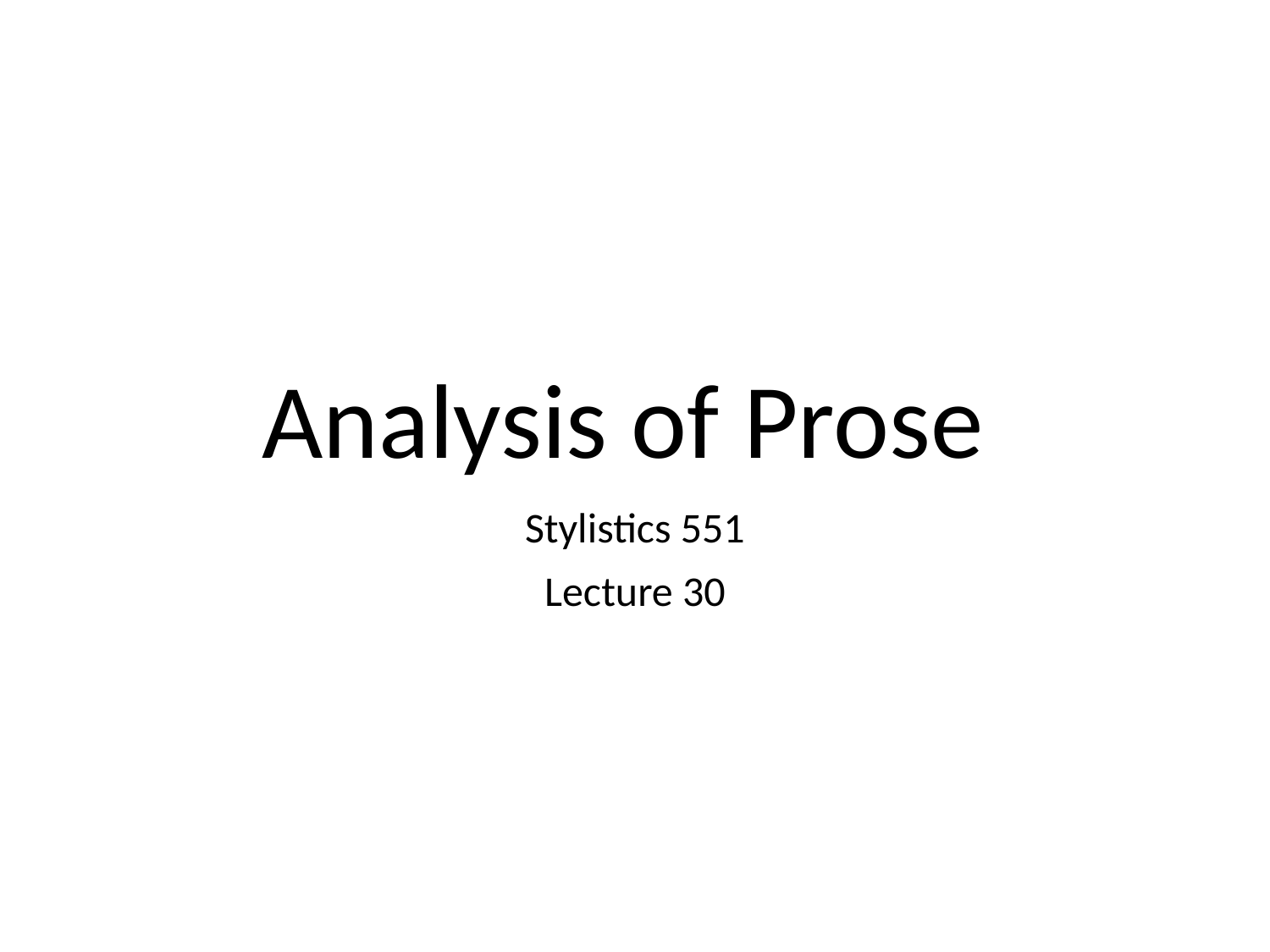

# Analysis of Prose
Stylistics 551
Lecture 30